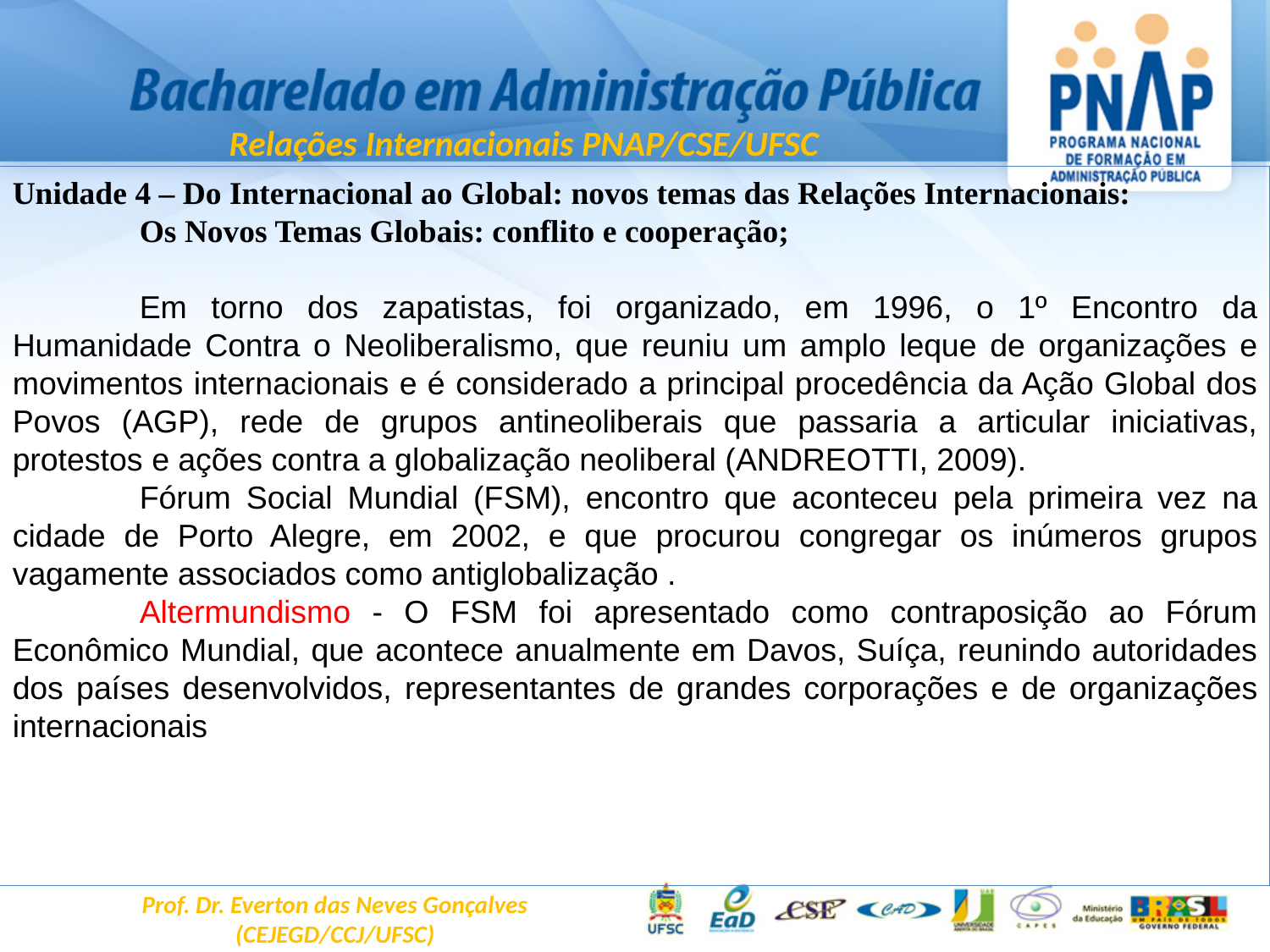

Relações Internacionais PNAP/CSE/UFSC

Unidade 4 – Do Internacional ao Global: novos temas das Relações Internacionais:
	Os Novos Temas Globais: conflito e cooperação;

	Em torno dos zapatistas, foi organizado, em 1996, o 1º Encontro da Humanidade Contra o Neoliberalismo, que reuniu um amplo leque de organizações e movimentos internacionais e é considerado a principal procedência da Ação Global dos Povos (AGP), rede de grupos antineoliberais que passaria a articular iniciativas, protestos e ações contra a globalização neoliberal (ANDREOTTI, 2009).
	Fórum Social Mundial (FSM), encontro que aconteceu pela primeira vez na cidade de Porto Alegre, em 2002, e que procurou congregar os inúmeros grupos vagamente associados como antiglobalização .
	Altermundismo - O FSM foi apresentado como contraposição ao Fórum Econômico Mundial, que acontece anualmente em Davos, Suíça, reunindo autoridades dos países desenvolvidos, representantes de grandes corporações e de organizações internacionais

Prof. Dr. Everton das Neves Gonçalves
(CEJEGD/CCJ/UFSC)